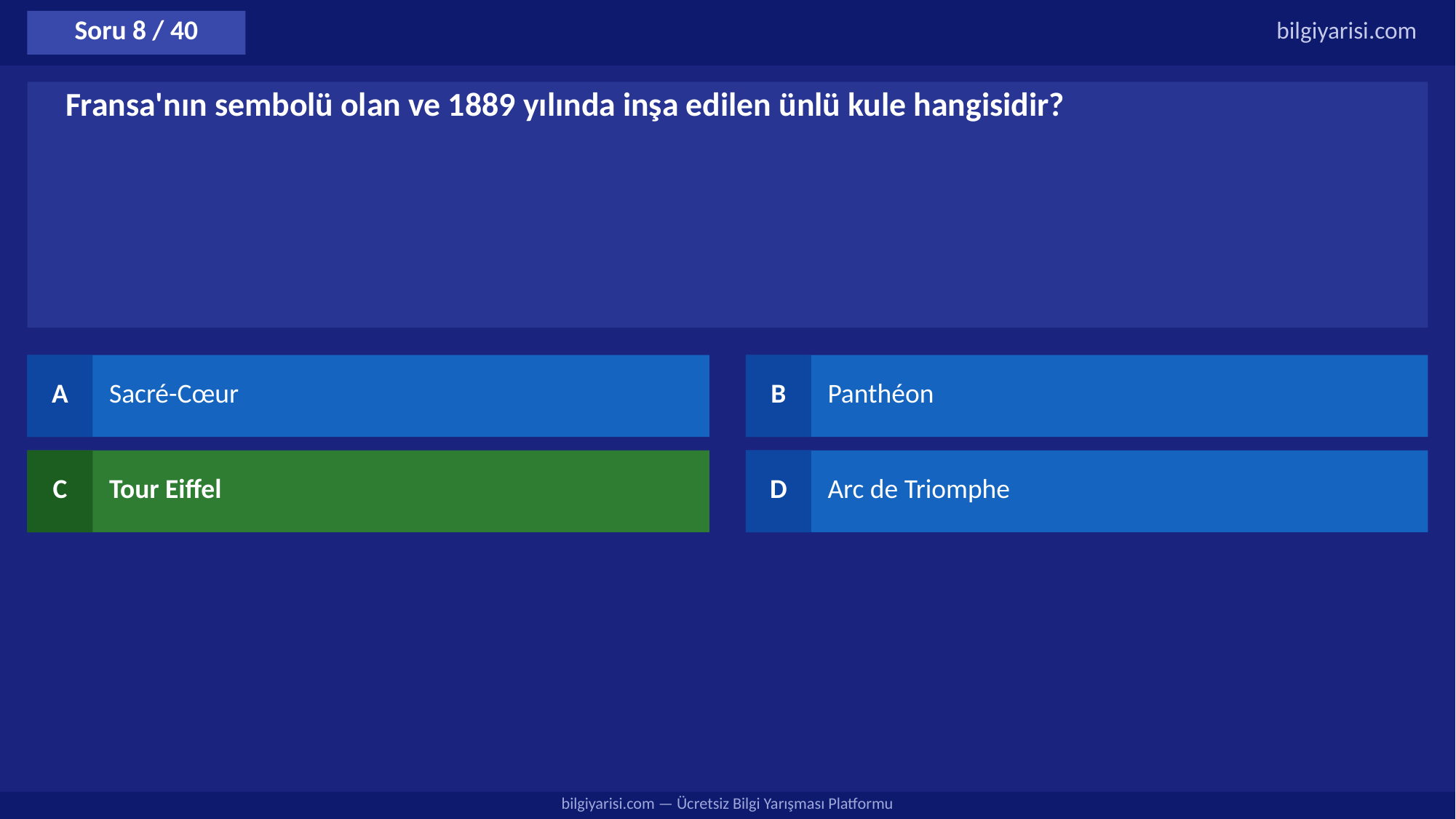

Soru 8 / 40
bilgiyarisi.com

Fransa'nın sembolü olan ve 1889 yılında inşa edilen ünlü kule hangisidir?

A
Sacré-Cœur

B
Panthéon

C
Tour Eiffel

D
Arc de Triomphe
bilgiyarisi.com — Ücretsiz Bilgi Yarışması Platformu